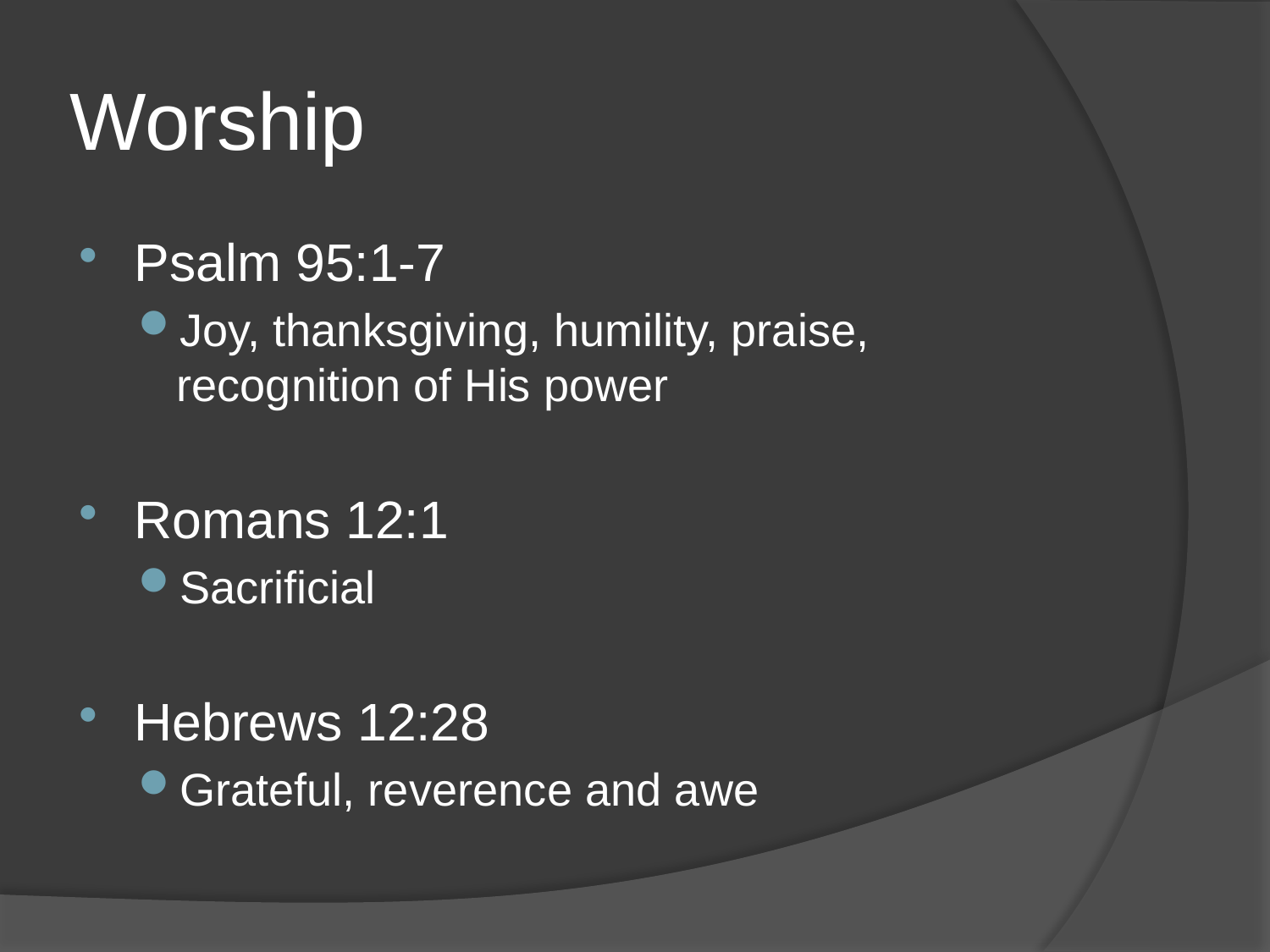

# Worship
Psalm 95:1-7
Joy, thanksgiving, humility, praise, recognition of His power

Romans 12:1
Sacrificial

Hebrews 12:28
Grateful, reverence and awe